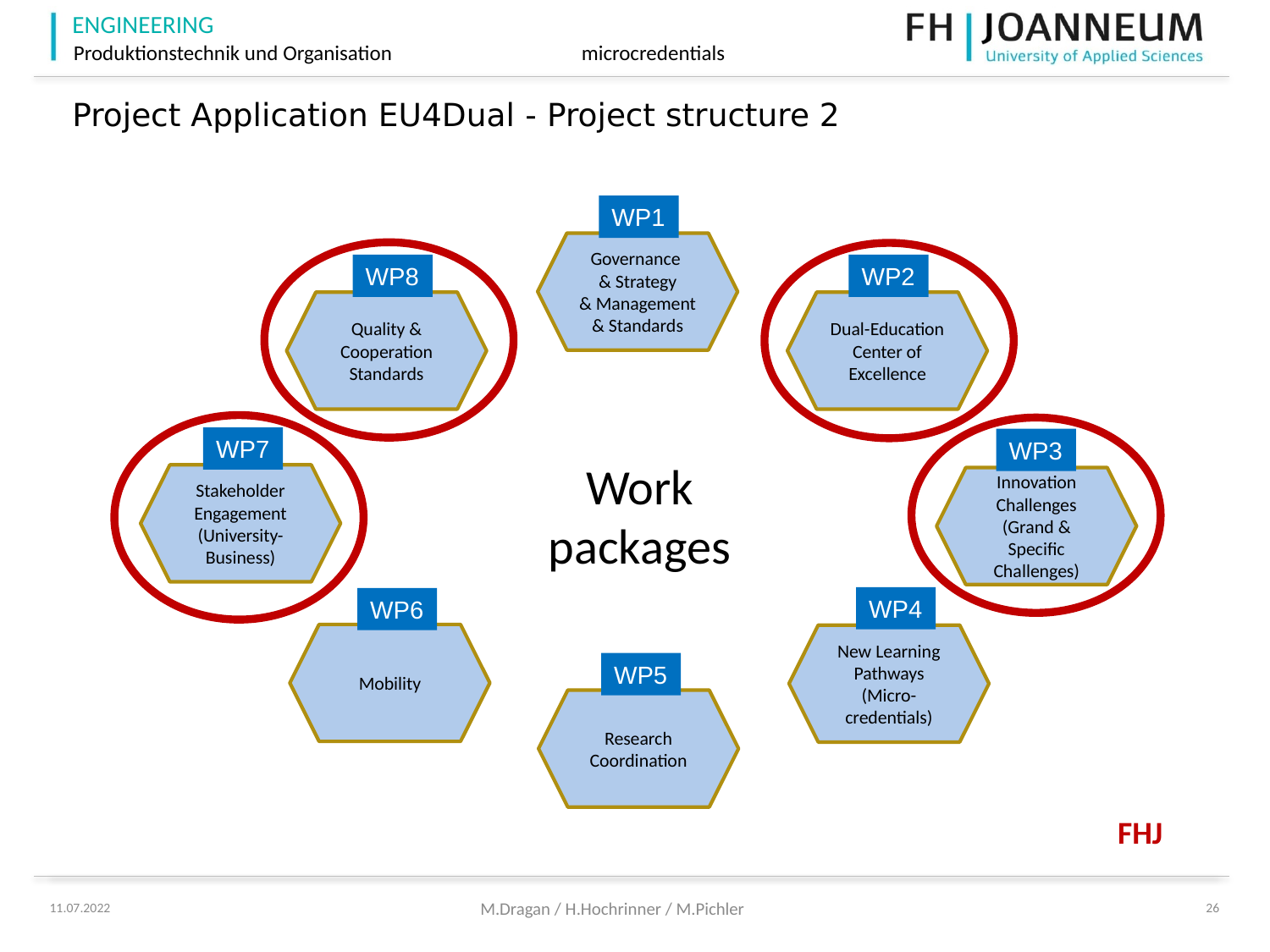

# Project Application EU4Dual - Project structure 2
WP1
Governance
& Strategy
& Management
& Standards

WP8
WP2
Quality & Cooperation Standards
Dual-Education Center of Excellence

WP7
WP3
Work
packages
Stakeholder Engagement (University-Business)
Innovation Challenges
(Grand & Specific Challenges)
WP4
WP6
Mobility
New Learning Pathways
(Micro-credentials)
WP5
Research Coordination
FHJ
M.Dragan / H.Hochrinner / M.Pichler
11.07.2022
26